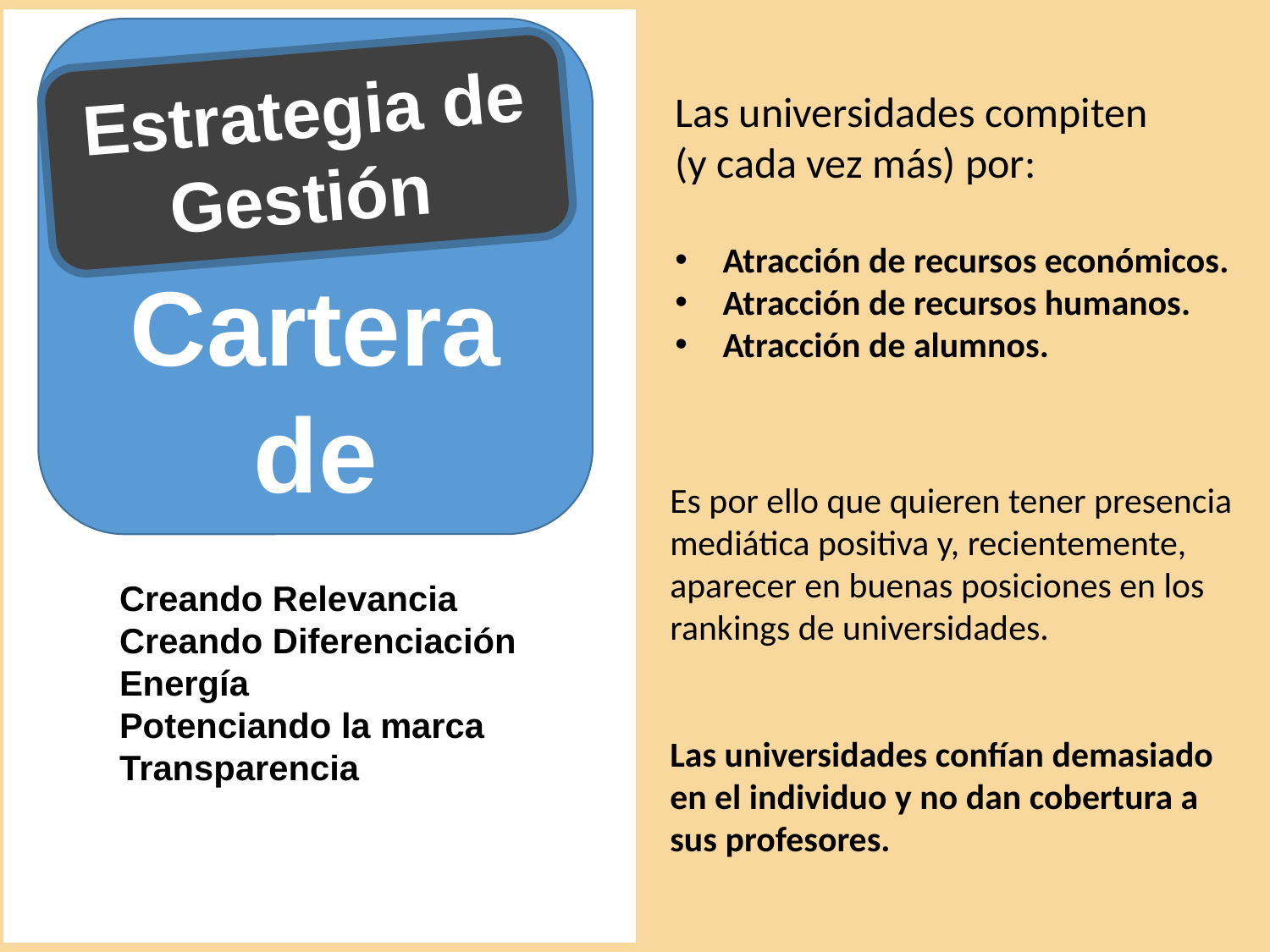

Estrategia de Gestión
Las universidades compiten
(y cada vez más) por:

Atracción de recursos económicos.
Atracción de recursos humanos.
Atracción de alumnos.
Cartera de
Marcas
Es por ello que quieren tener presencia mediática positiva y, recientemente, aparecer en buenas posiciones en los rankings de universidades.

Las universidades confían demasiado en el individuo y no dan cobertura a sus profesores.
Creando Relevancia
Creando Diferenciación
Energía
Potenciando la marca
Transparencia